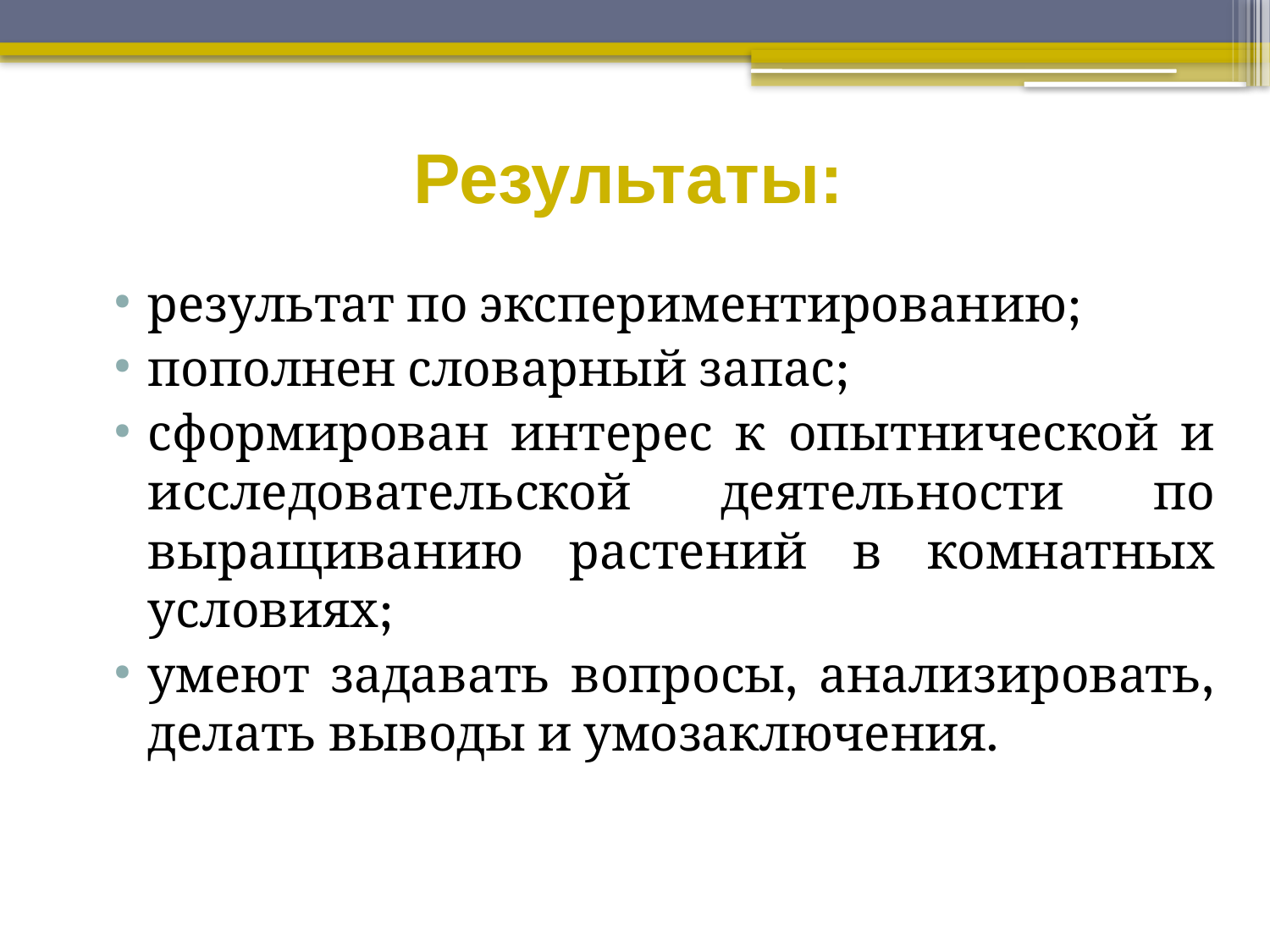

# Результаты:
результат по экспериментированию;
пополнен словарный запас;
сформирован интерес к опытнической и исследовательской деятельности по выращиванию растений в комнатных условиях;
умеют задавать вопросы, анализировать, делать выводы и умозаключения.